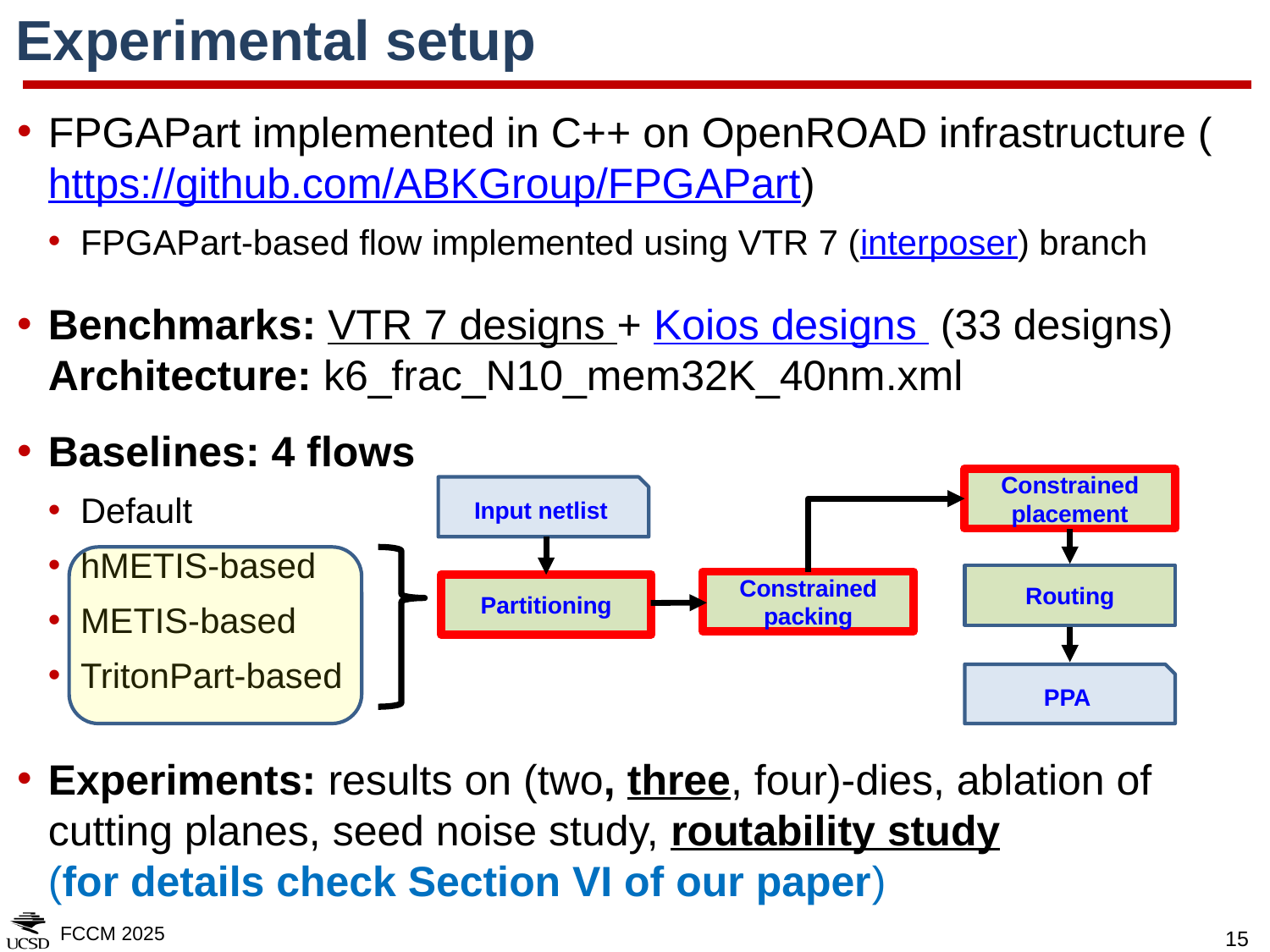

# Experimental setup
FPGAPart implemented in C++ on OpenROAD infrastructure (https://github.com/ABKGroup/FPGAPart)
FPGAPart-based flow implemented using VTR 7 (interposer) branch
Benchmarks: VTR 7 designs + Koios designs  (33 designs)
Architecture: k6_frac_N10_mem32K_40nm.xml
Baselines: 4 flows
Default
hMETIS-based
METIS-based
TritonPart-based
Experiments: results on (two, three, four)-dies, ablation of cutting planes, seed noise study, routability study
(for details check Section VI of our paper)
Constrained placement
Input netlist

Routing
Constrained packing
Partitioning
PPA
FCCM 2025